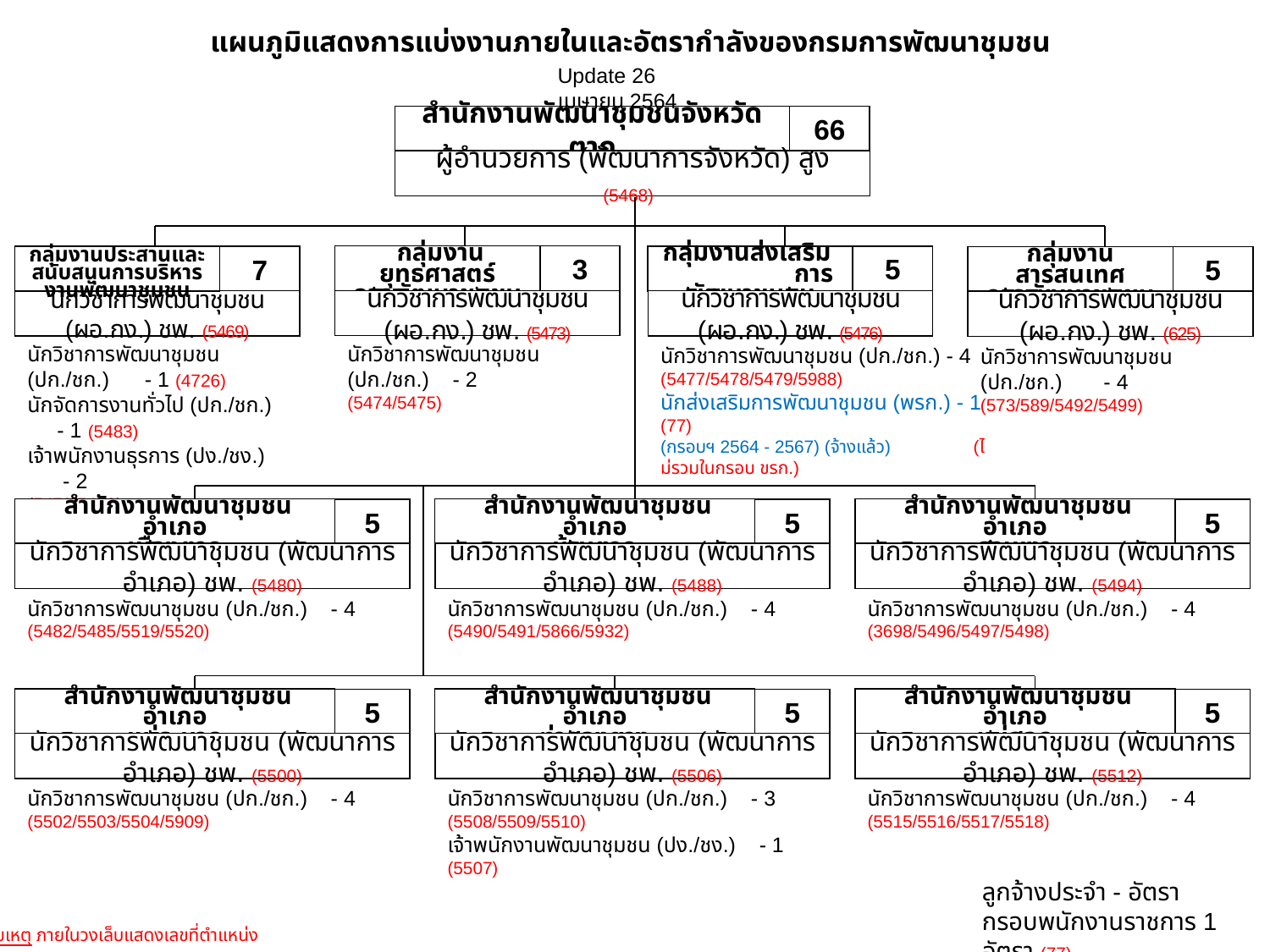

แผนภูมิแสดงการแบ่งงานภายในและอัตรากำลังของกรมการพัฒนาชุมชน
Update 26 เมษายน 2564
สำนักงานพัฒนาชุมชนจังหวัดตาก
66
ผู้อำนวยการ (พัฒนาการจังหวัด) สูง (5468)

 กลุ่มงานยุทธศาสตร์
การพัฒนาชุมชน
3
นักวิชาการพัฒนาชุมชน (ผอ.กง.) ชพ. (5473)

กลุ่มงานส่งเสริม                      การพัฒนาชุมชน
5
นักวิชาการพัฒนาชุมชน (ผอ.กง.) ชพ. (5476)
7
นักวิชาการพัฒนาชุมชน (ผอ.กง.) ชพ. (5469)

กลุ่มงานประสานและสนับสนุนการบริหารงานพัฒนาชุมชน

กลุ่มงานสารสนเทศ
การพัฒนาชุมชน
5
นักวิชาการพัฒนาชุมชน (ผอ.กง.) ชพ. (625)
นักวิชาการพัฒนาชุมชน (ปก./ชก.)    - 2
(5474/5475)

นักวิชาการพัฒนาชุมชน (ปก./ชก.)      - 1 (4726)
นักจัดการงานทั่วไป (ปก./ชก.)           - 1 (5483)
เจ้าพนักงานธุรการ (ปง./ชง.)             - 2
(5470/5472)
เจ้าพนักงานการเงินและบัญชี (ปง./ชง.) - 2 (5471/5514)

นักวิชาการพัฒนาชุมชน (ปก./ชก.) - 4
(5477/5478/5479/5988)
นักส่งเสริมการพัฒนาชุมชน (พรก.) - 1 (77)
(กรอบฯ 2564 - 2567) (จ้างแล้ว)                 (ไม่รวมในกรอบ ขรก.)

นักวิชาการพัฒนาชุมชน (ปก./ชก.)       - 4
(573/589/5492/5499)

 สำนักงานพัฒนาชุมชนอำเภอ
เมืองตาก
5
นักวิชาการพัฒนาชุมชน (พัฒนาการอำเภอ) ชพ. (5480)

 สำนักงานพัฒนาชุมชนอำเภอ
บ้านตาก
5
นักวิชาการพัฒนาชุมชน (พัฒนาการอำเภอ) ชพ. (5488)

 สำนักงานพัฒนาชุมชนอำเภอ
สามเงา
5
นักวิชาการพัฒนาชุมชน (พัฒนาการอำเภอ) ชพ. (5494)
นักวิชาการพัฒนาชุมชน (ปก./ชก.)    - 4
(5482/5485/5519/5520)

นักวิชาการพัฒนาชุมชน (ปก./ชก.)    - 4
(5490/5491/5866/5932)

นักวิชาการพัฒนาชุมชน (ปก./ชก.)    - 4
(3698/5496/5497/5498)

 สำนักงานพัฒนาชุมชนอำเภอ
แม่ระมาด
5
นักวิชาการพัฒนาชุมชน (พัฒนาการอำเภอ) ชพ. (5500)

 สำนักงานพัฒนาชุมชนอำเภอ
ท่าสองยาง
5
นักวิชาการพัฒนาชุมชน (พัฒนาการอำเภอ) ชพ. (5506)

 สำนักงานพัฒนาชุมชนอำเภอ
แม่สอด
5
นักวิชาการพัฒนาชุมชน (พัฒนาการอำเภอ) ชพ. (5512)
นักวิชาการพัฒนาชุมชน (ปก./ชก.)    - 4
(5502/5503/5504/5909)

นักวิชาการพัฒนาชุมชน (ปก./ชก.)    - 3
(5508/5509/5510)
เจ้าพนักงานพัฒนาชุมชน (ปง./ชง.)    - 1 (5507)
นักวิชาการพัฒนาชุมชน (ปก./ชก.)    - 4
(5515/5516/5517/5518)

ลูกจ้างประจำ - อัตรา
กรอบพนักงานราชการ 1 อัตรา (77)
หมายเหตุ ภายในวงเล็บแสดงเลขที่ตำแหน่ง